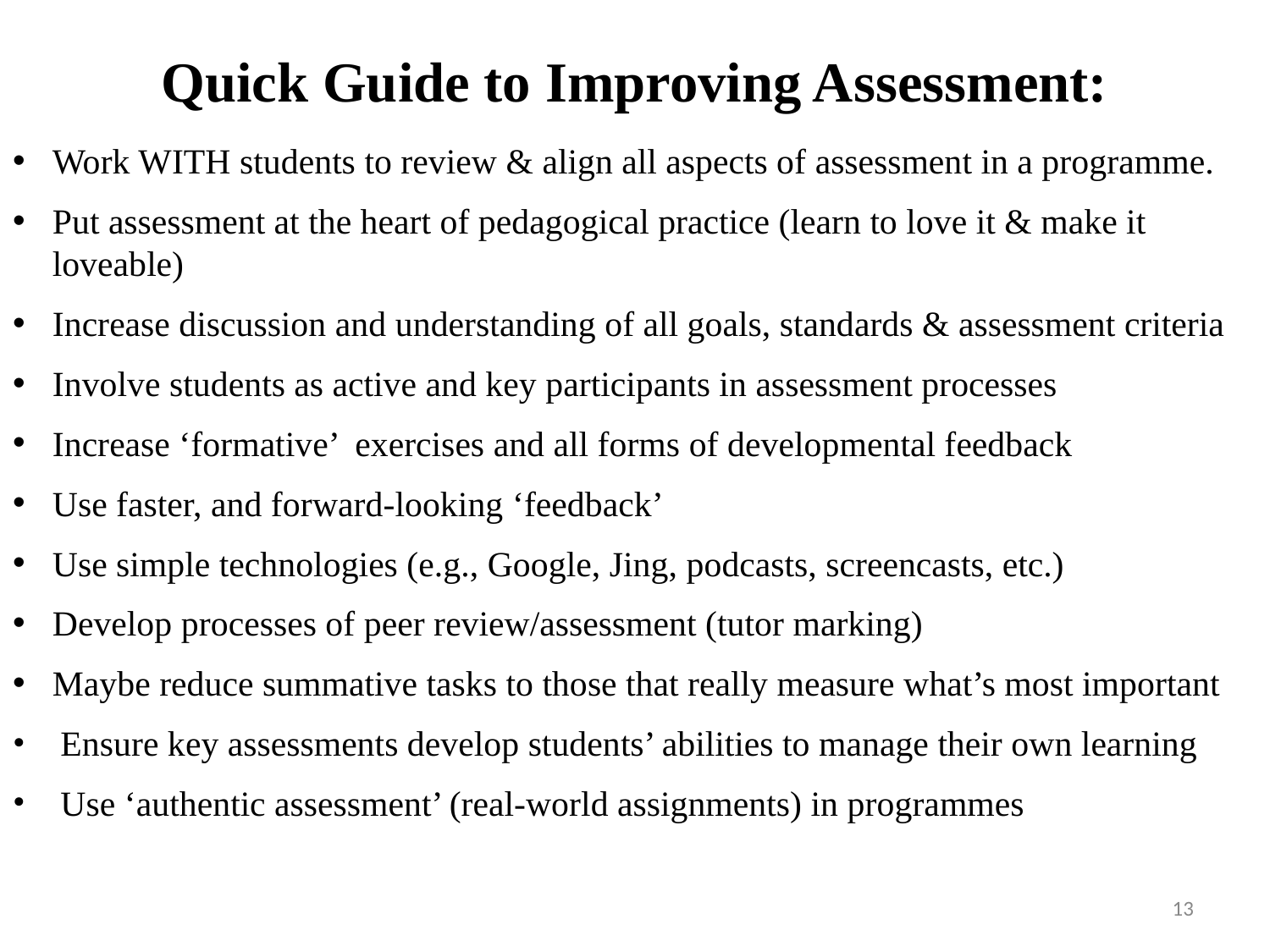

# Quick Guide to Improving Assessment:
Work WITH students to review & align all aspects of assessment in a programme.
Put assessment at the heart of pedagogical practice (learn to love it & make it loveable)
Increase discussion and understanding of all goals, standards & assessment criteria
Involve students as active and key participants in assessment processes
Increase ‘formative’  exercises and all forms of developmental feedback
Use faster, and forward-looking ‘feedback’
Use simple technologies (e.g., Google, Jing, podcasts, screencasts, etc.)
Develop processes of peer review/assessment (tutor marking)
Maybe reduce summative tasks to those that really measure what’s most important
    Ensure key assessments develop students’ abilities to manage their own learning
    Use ‘authentic assessment’ (real-world assignments) in programmes
13